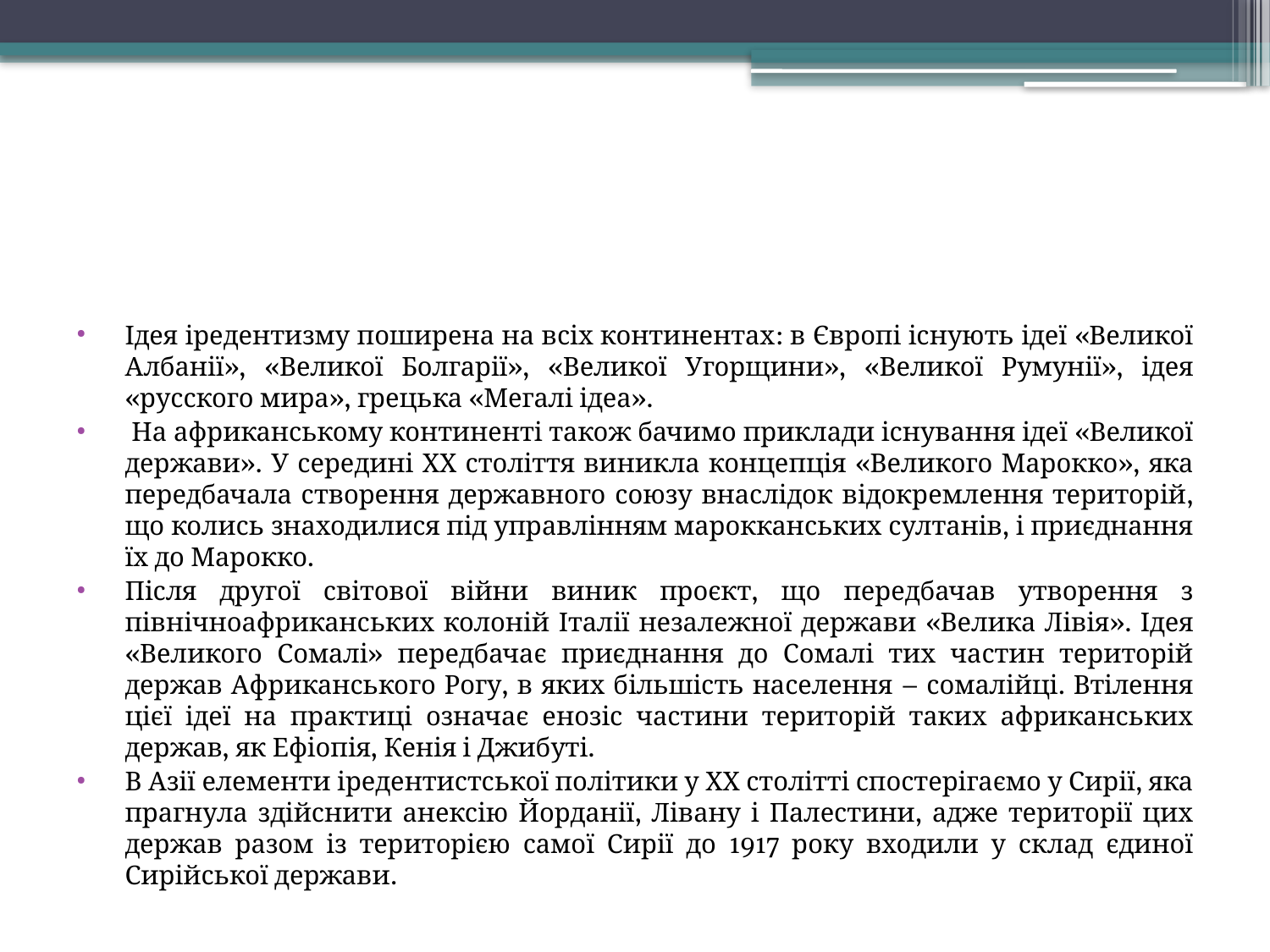

#
Ідея іредентизму поширена на всіх континентах: в Європі існують ідеї «Великої Албанії», «Великої Болгарії», «Великої Угорщини», «Великої Румунії», ідея «русского мира», грецька «Мегалі ідеа».
 На африканському континенті також бачимо приклади існування ідеї «Великої держави». У середині ХХ століття виникла концепція «Великого Марокко», яка передбачала створення державного союзу внаслідок відокремлення територій, що колись знаходилися під управлінням марокканських султанів, і приєднання їх до Марокко.
Після другої світової війни виник проєкт, що передбачав утворення з північноафриканських колоній Італії незалежної держави «Велика Лівія». Ідея «Великого Сомалі» передбачає приєднання до Сомалі тих частин територій держав Африканського Рогу, в яких більшість населення – сомалійці. Втілення цієї ідеї на практиці означає енозіс частини територій таких африканських держав, як Ефіопія, Кенія і Джибуті.
В Азії елементи іредентистської політики у ХХ столітті спостерігаємо у Сирії, яка прагнула здійснити анексію Йорданії, Лівану і Палестини, адже території цих держав разом із територією самої Сирії до 1917 року входили у склад єдиної Сирійської держави.